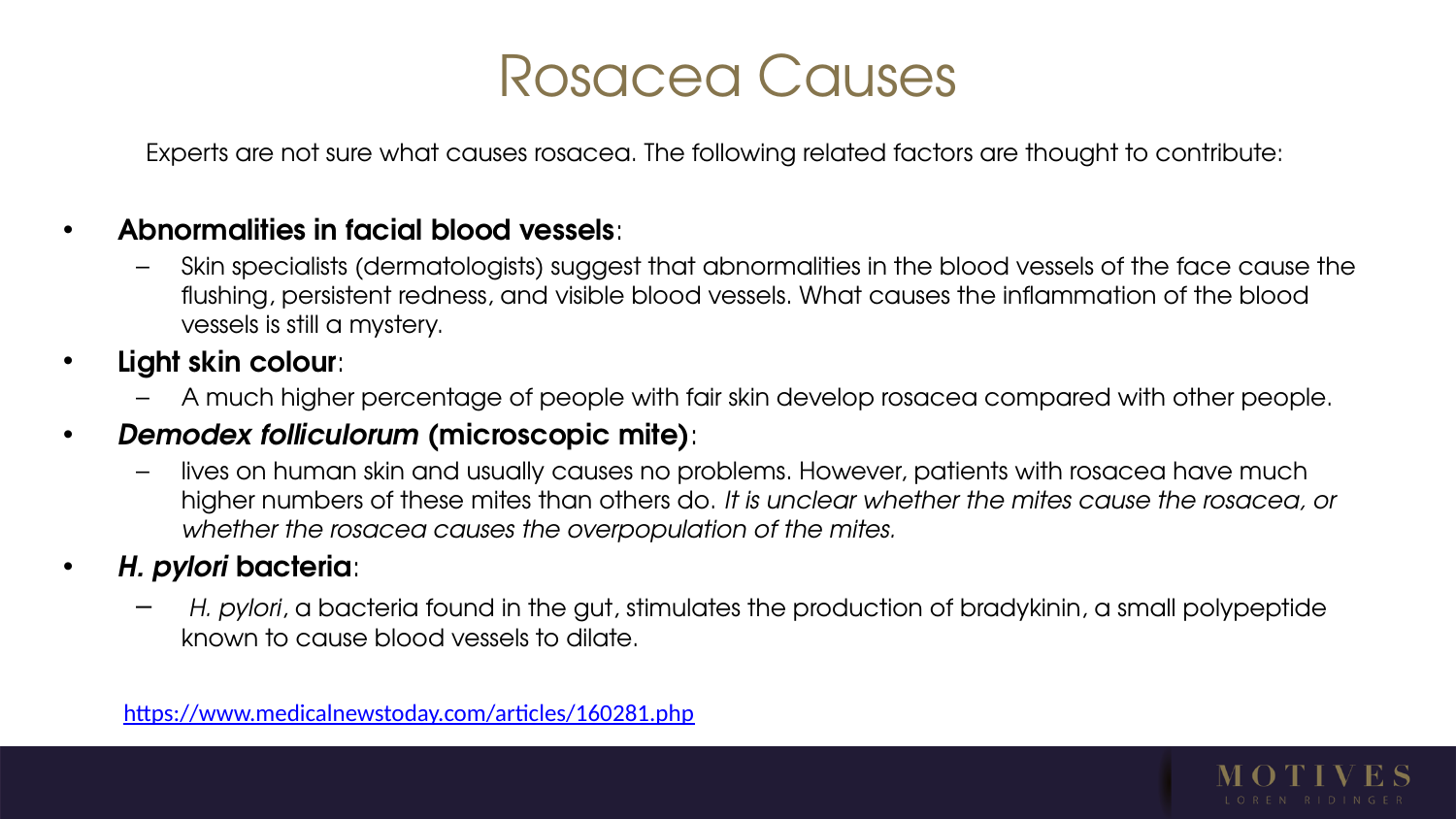

Rosacea Causes
Experts are not sure what causes rosacea. The following related factors are thought to contribute:

Abnormalities in facial blood vessels:
Skin specialists (dermatologists) suggest that abnormalities in the blood vessels of the face cause the flushing, persistent redness, and visible blood vessels. What causes the inflammation of the blood vessels is still a mystery.
Light skin colour:
A much higher percentage of people with fair skin develop rosacea compared with other people.
Demodex folliculorum (microscopic mite):
lives on human skin and usually causes no problems. However, patients with rosacea have much higher numbers of these mites than others do. It is unclear whether the mites cause the rosacea, or whether the rosacea causes the overpopulation of the mites.
H. pylori bacteria:
 H. pylori, a bacteria found in the gut, stimulates the production of bradykinin, a small polypeptide known to cause blood vessels to dilate.
https://www.medicalnewstoday.com/articles/160281.php